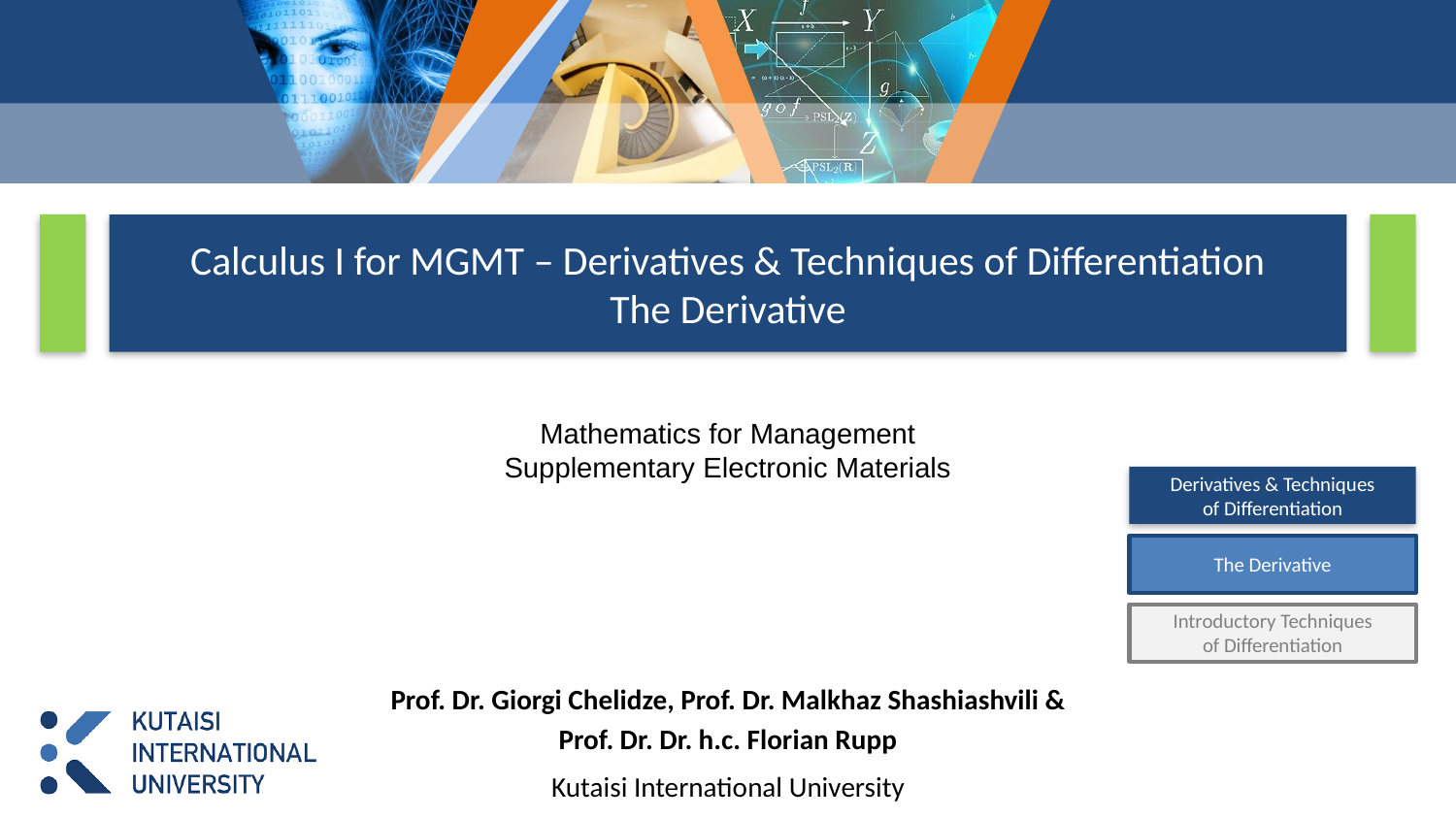

# Calculus I for MGMT – Derivatives & Techniques of Differentiation The Derivative

Mathematics for Management
Supplementary Electronic Materials
Derivatives & Techniques
of Differentiation
The Derivative
Introductory Techniques
of Differentiation